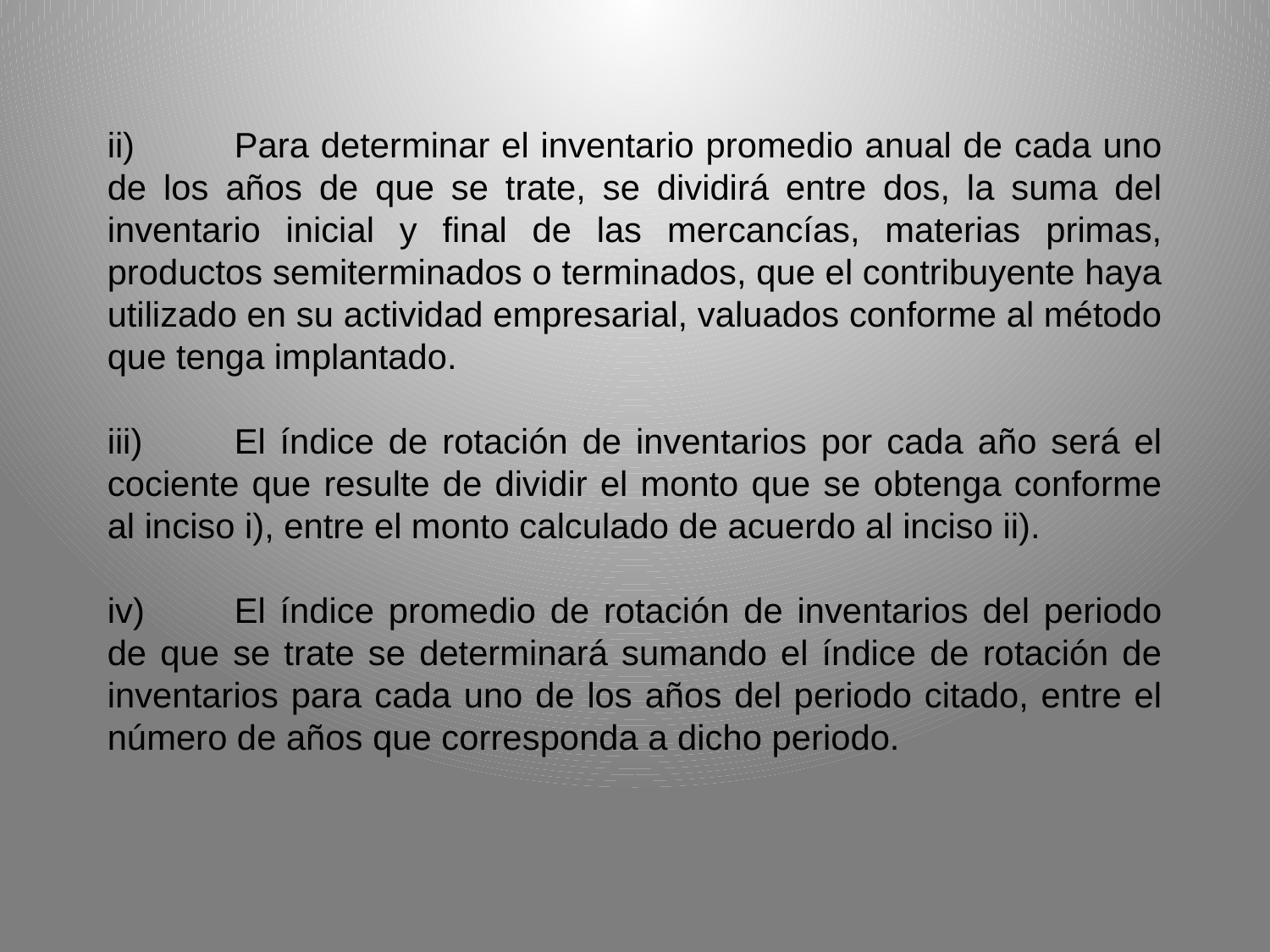

ii)	Para determinar el inventario promedio anual de cada uno de los años de que se trate, se dividirá entre dos, la suma del inventario inicial y final de las mercancías, materias primas, productos semiterminados o terminados, que el contribuyente haya utilizado en su actividad empresarial, valuados conforme al método que tenga implantado.

iii)	El índice de rotación de inventarios por cada año será el cociente que resulte de dividir el monto que se obtenga conforme al inciso i), entre el monto calculado de acuerdo al inciso ii).

iv)	El índice promedio de rotación de inventarios del periodo de que se trate se determinará sumando el índice de rotación de inventarios para cada uno de los años del periodo citado, entre el número de años que corresponda a dicho periodo.